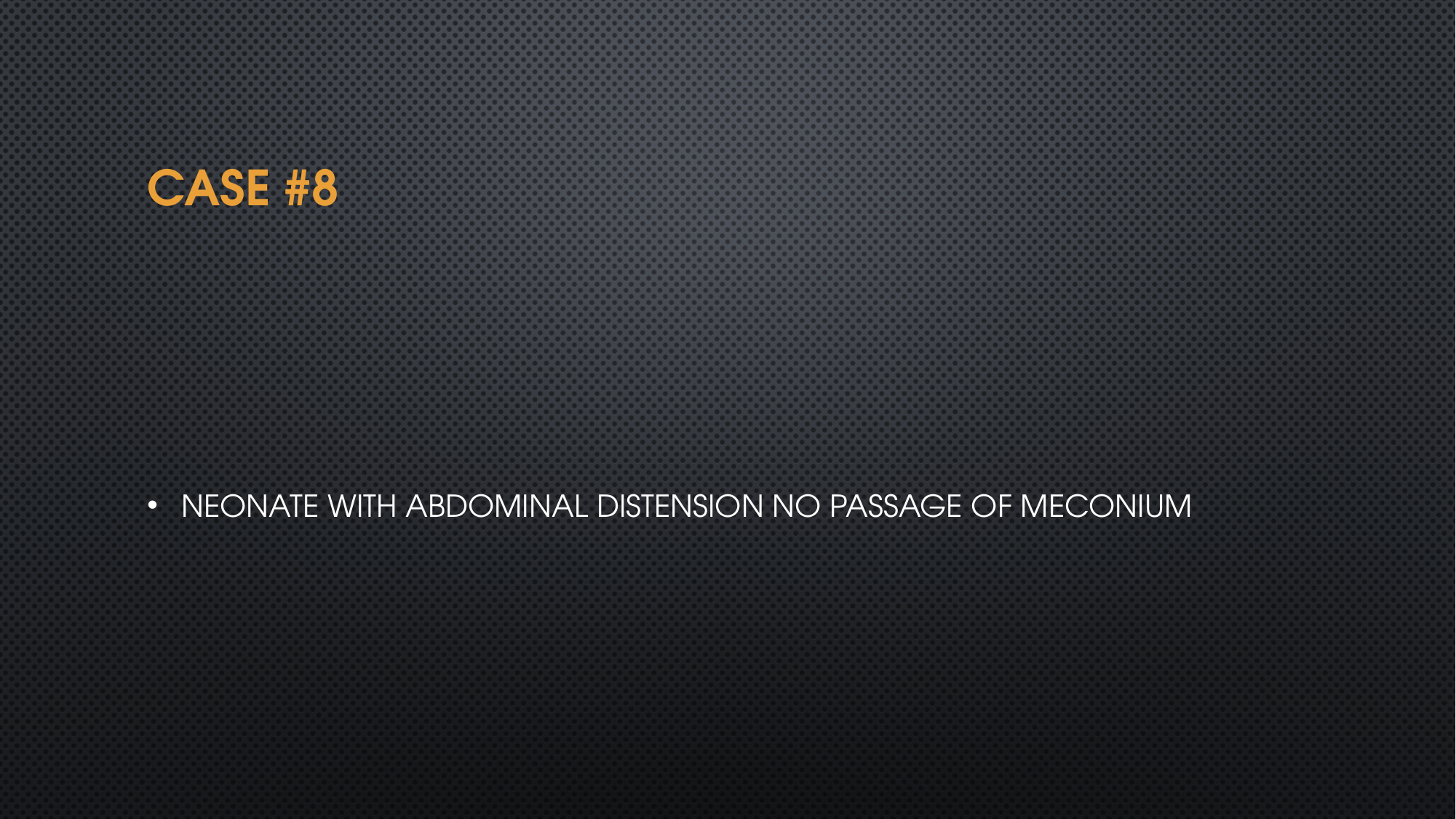

# Case #8
Neonate with abdominal distension no passage of meconium